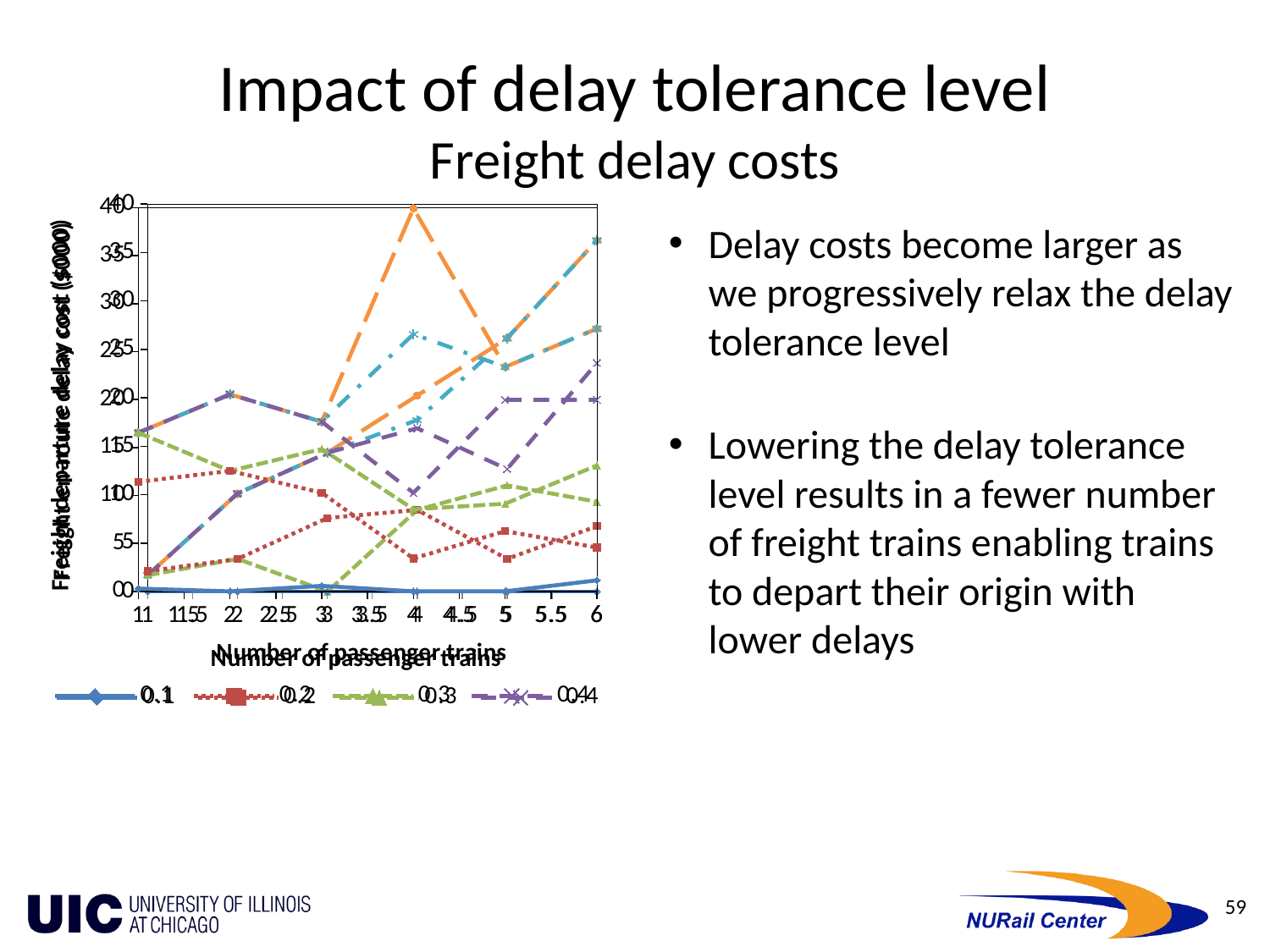

# Impact of delay tolerance level Freight delay costs

### Chart

| Category | 0.1 | 0.2 | 0.3 | 0.4 | 0.5 | 0.6 |
|---|---|---|---|---|---|---|

### Chart

| Category | 0.1 | 0.2 | 0.3 | 0.4 | 0.5 | 0.6 |
|---|---|---|---|---|---|---|
Delay costs become larger as we progressively relax the delay tolerance level
Lowering the delay tolerance level results in a fewer number of freight trains enabling trains to depart their origin with lower delays
59